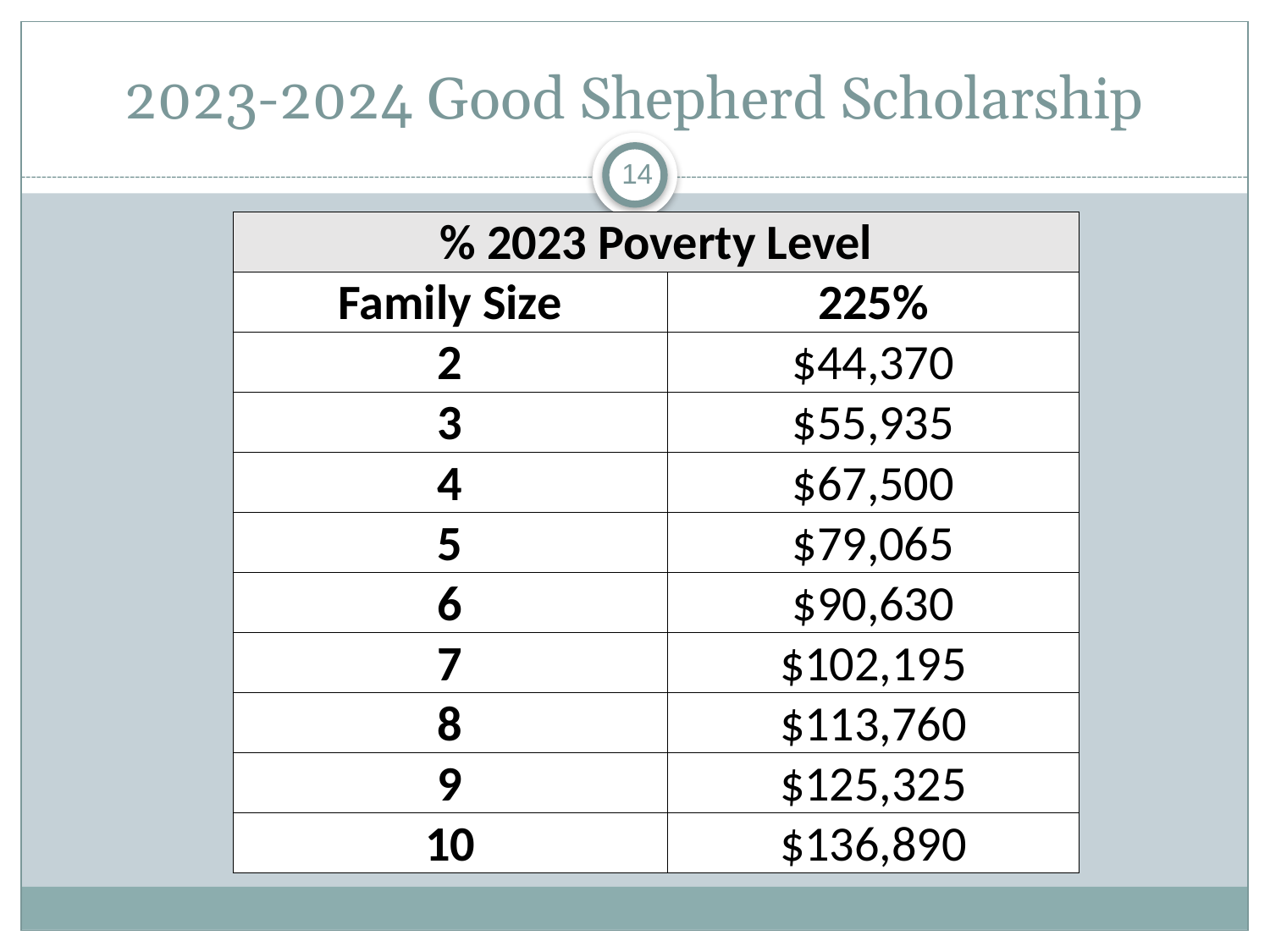

# 2023-2024 Good Shepherd Scholarship
14
| % 2023 Poverty Level |  |
| --- | --- |
| Family Size | 225% |
| 2 | $44,370 |
| 3 | $55,935 |
| 4 | $67,500 |
| 5 | $79,065 |
| 6 | $90,630 |
| 7 | $102,195 |
| 8 | $113,760 |
| 9 | $125,325 |
| 10 | $136,890 |